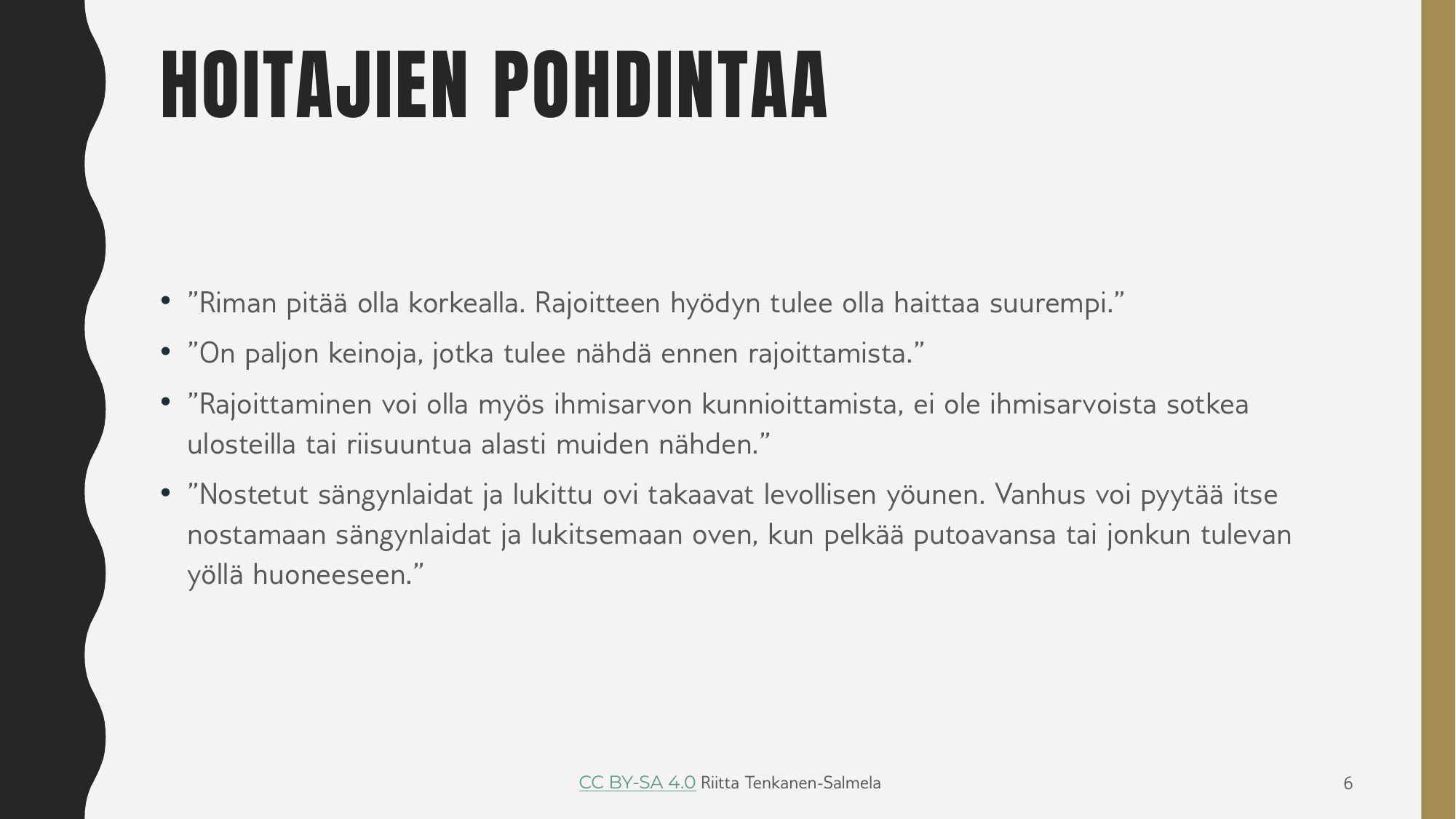

# Hoitajien pohdintaa
”Riman pitää olla korkealla. Rajoitteen hyödyn tulee olla haittaa suurempi.”
”On paljon keinoja, jotka tulee nähdä ennen rajoittamista.”
”Rajoittaminen voi olla myös ihmisarvon kunnioittamista, ei ole ihmisarvoista sotkea ulosteilla tai riisuuntua alasti muiden nähden.”
”Nostetut sängynlaidat ja lukittu ovi takaavat levollisen yöunen. Vanhus voi pyytää itse nostamaan sängynlaidat ja lukitsemaan oven, kun pelkää putoavansa tai jonkun tulevan yöllä huoneeseen.”
 CC BY-SA 4.0 Riitta Tenkanen-Salmela
6